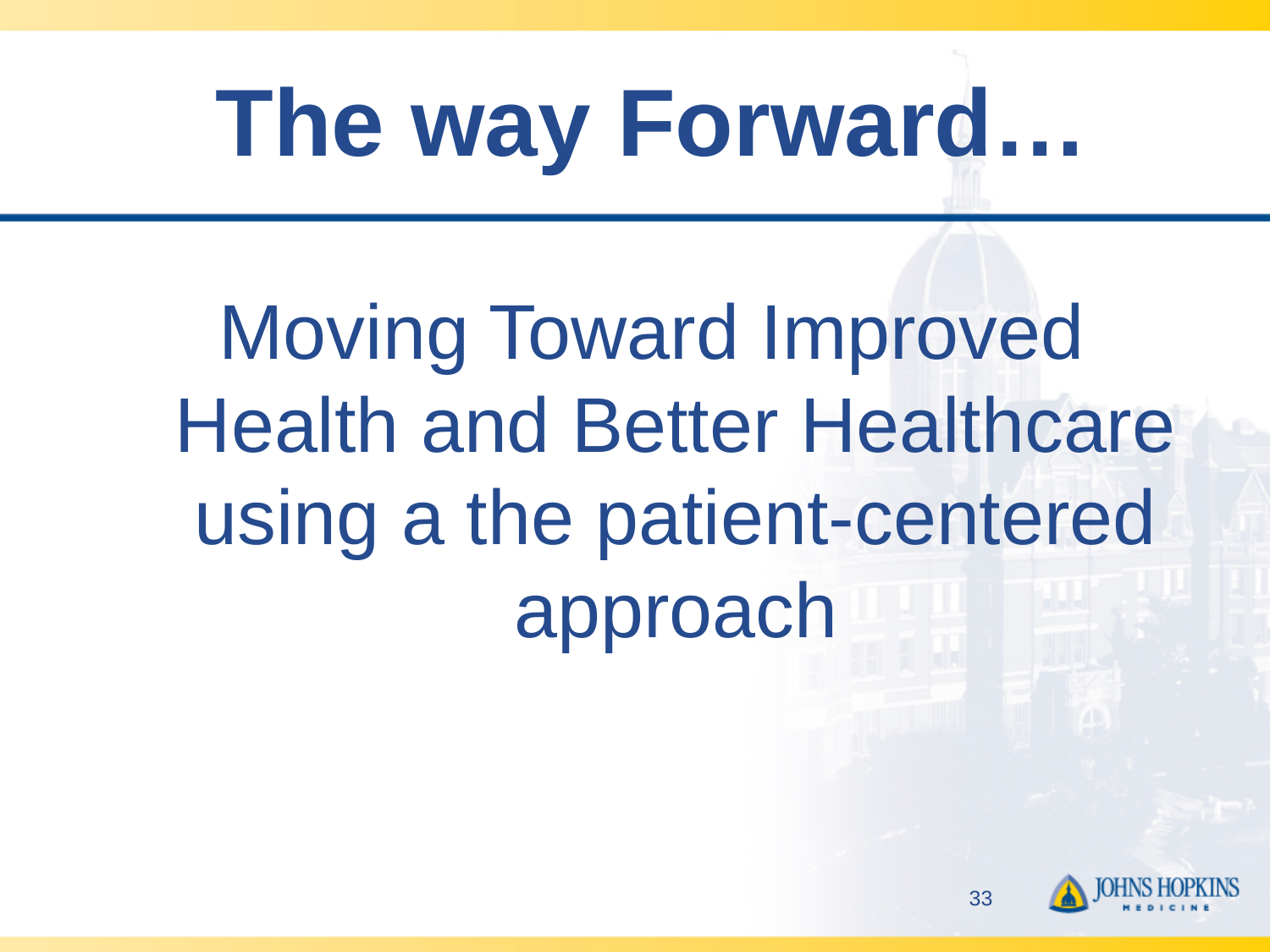

# The way Forward…
Moving Toward Improved Health and Better Healthcare using a the patient-centered approach
33